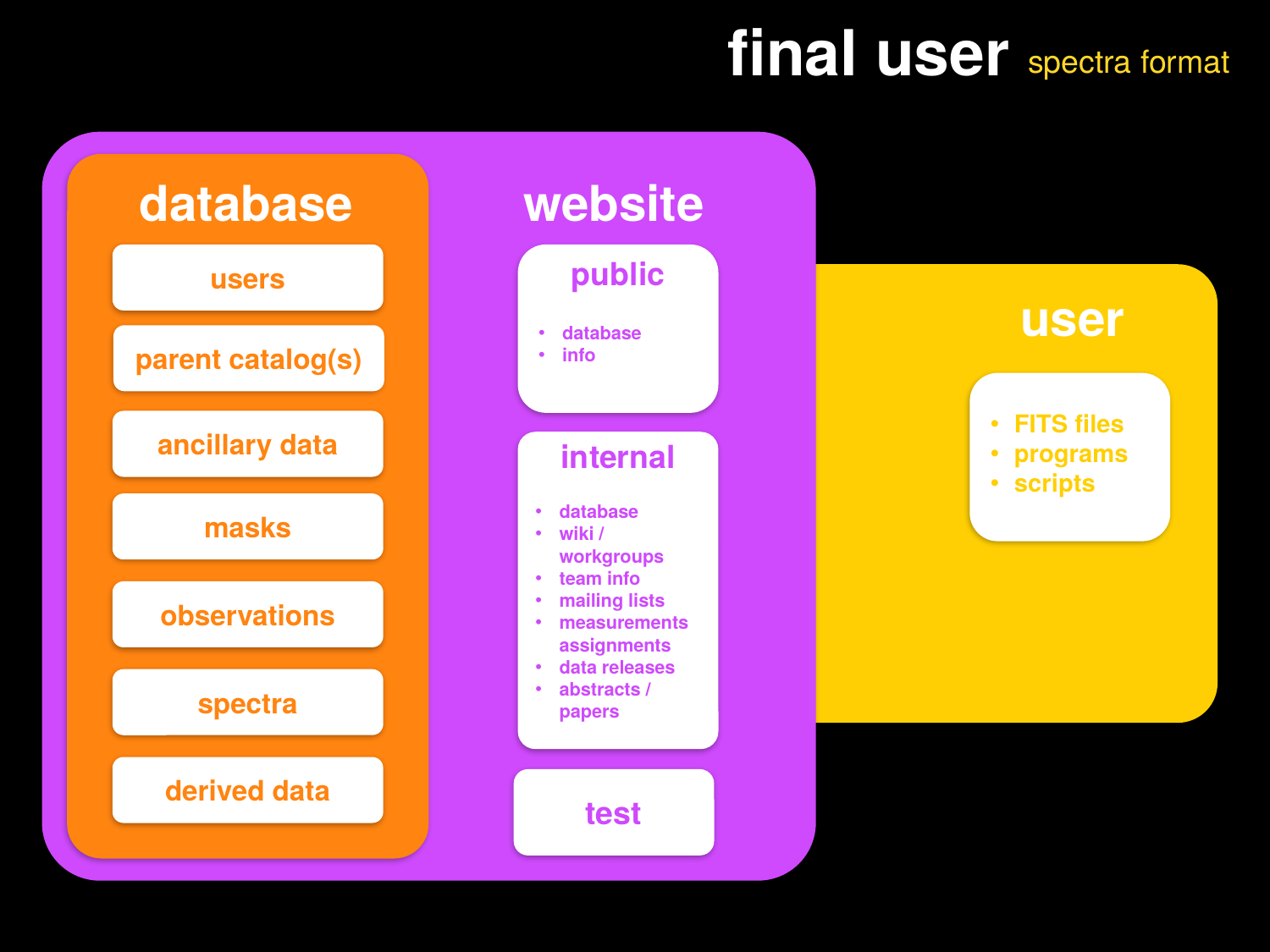

final user
spectra format

website
database
users
public

database
info

user

FITS files
programs
scripts

parent catalog(s)
ancillary data
internal
database
wiki /
workgroups
team info
mailing lists
measurements
assignments
data releases
abstracts / papers
masks
observations
spectra
derived data
test